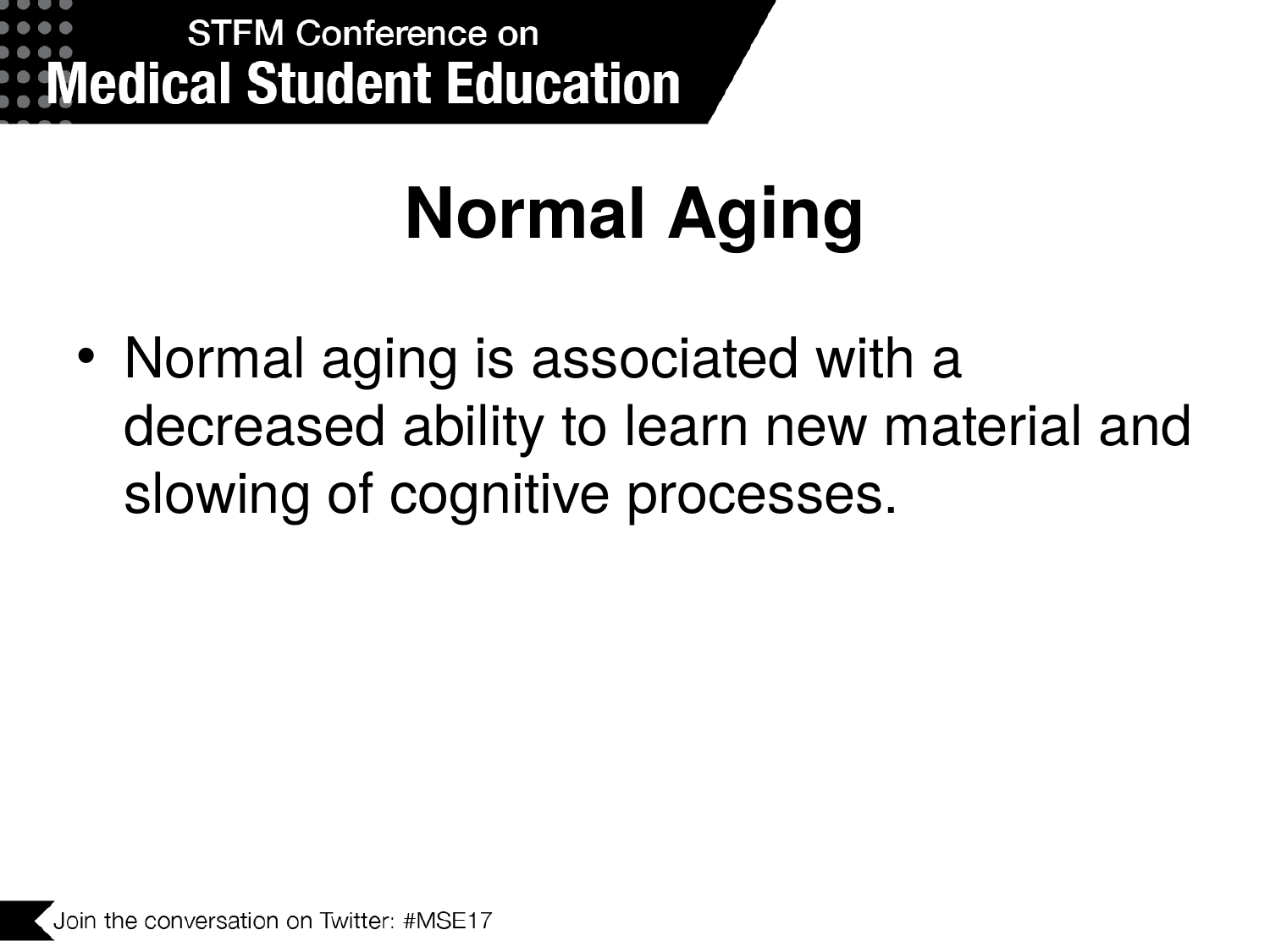

# Normal Aging
Normal aging is associated with a decreased ability to learn new material and slowing of cognitive processes.